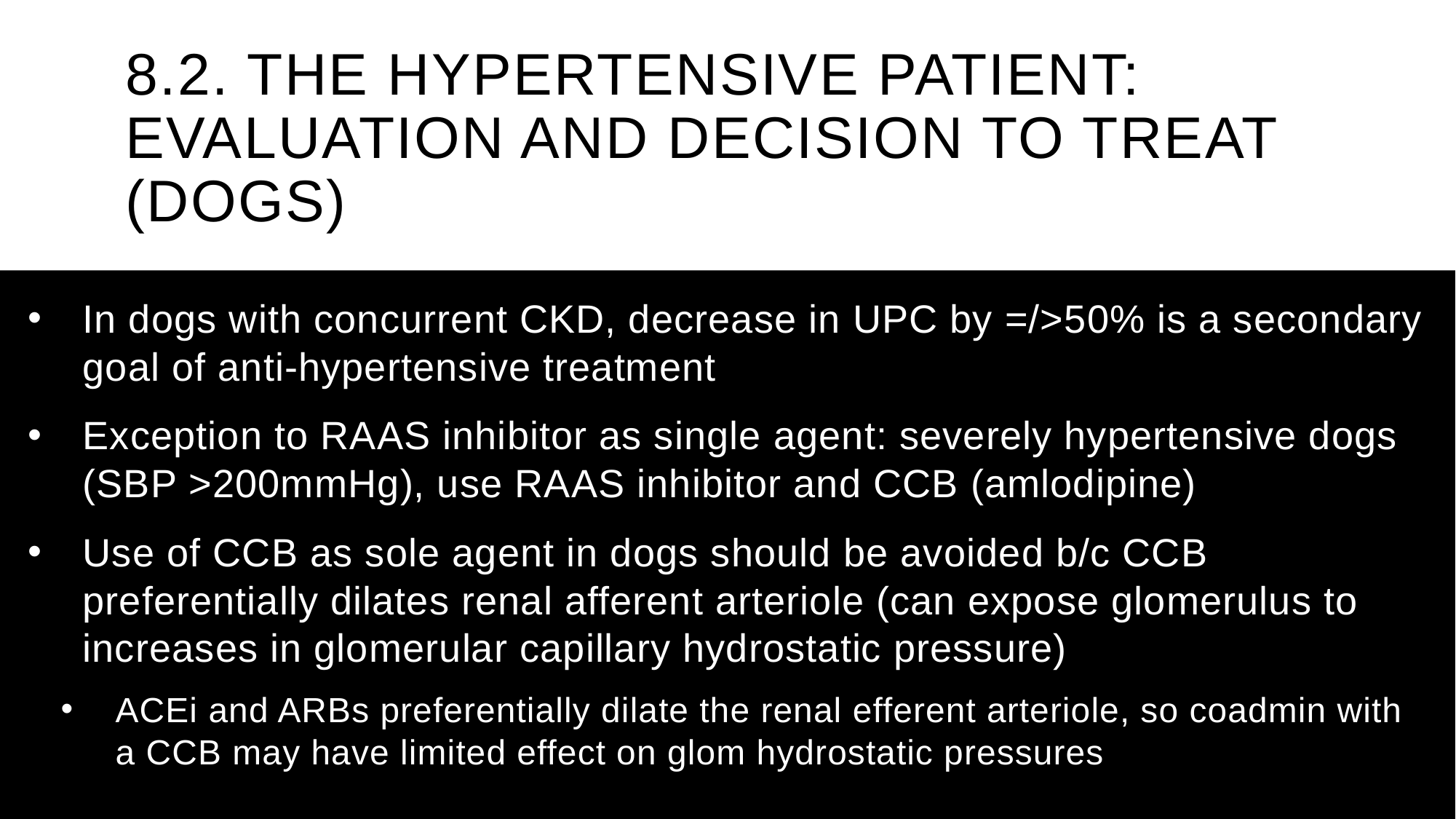

# 8.2. The hypertensive patient: evaluation and decision to treat (dogs)
In dogs with concurrent CKD, decrease in UPC by =/>50% is a secondary goal of anti-hypertensive treatment
Exception to RAAS inhibitor as single agent: severely hypertensive dogs (SBP >200mmHg), use RAAS inhibitor and CCB (amlodipine)
Use of CCB as sole agent in dogs should be avoided b/c CCB preferentially dilates renal afferent arteriole (can expose glomerulus to increases in glomerular capillary hydrostatic pressure)
ACEi and ARBs preferentially dilate the renal efferent arteriole, so coadmin with a CCB may have limited effect on glom hydrostatic pressures